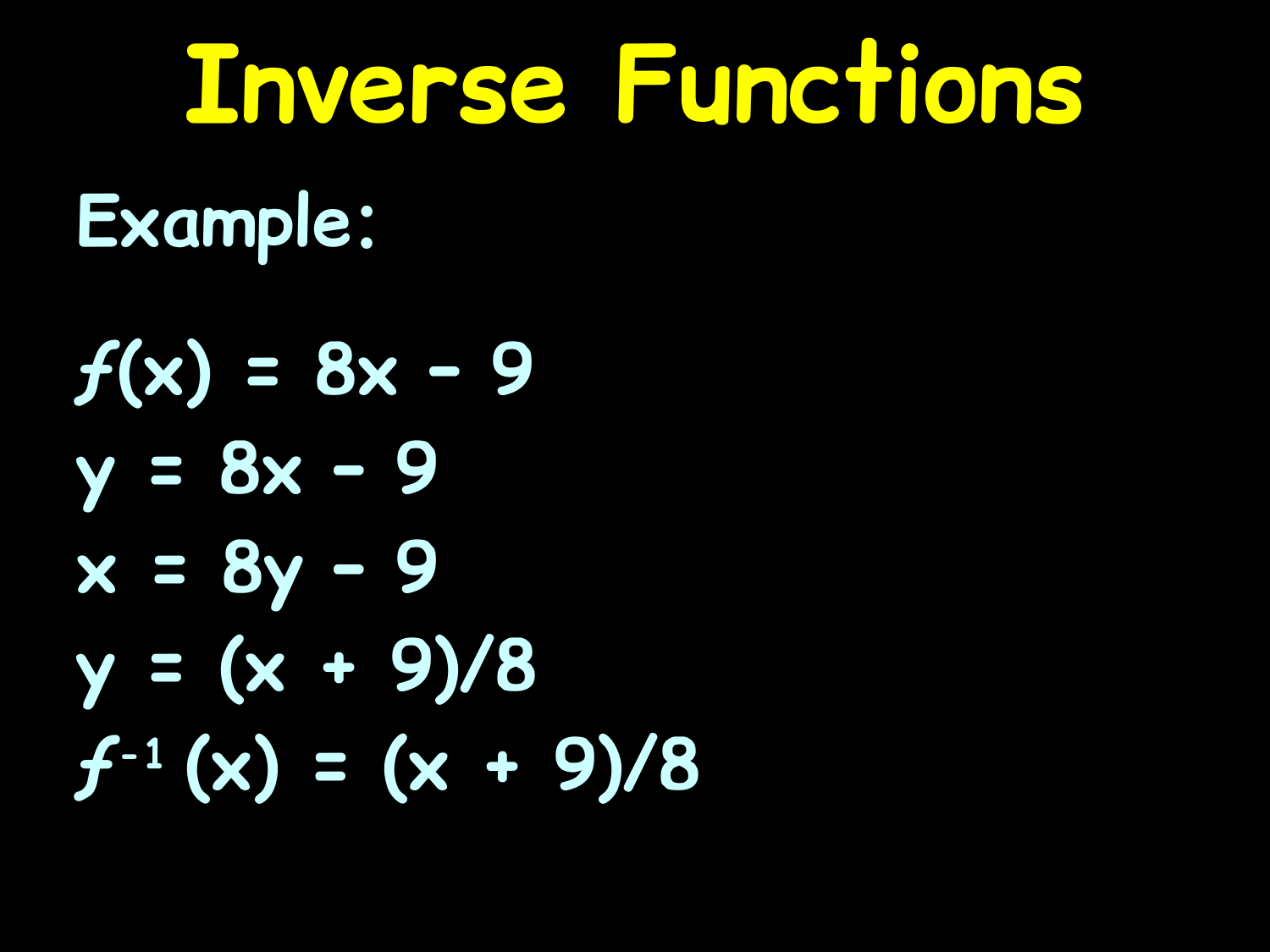

# Inverse Functions
Example:

ƒ(x) = 8x – 9
y = 8x – 9
x = 8y – 9
y = (x + 9)/8
ƒ-1 (x) = (x + 9)/8